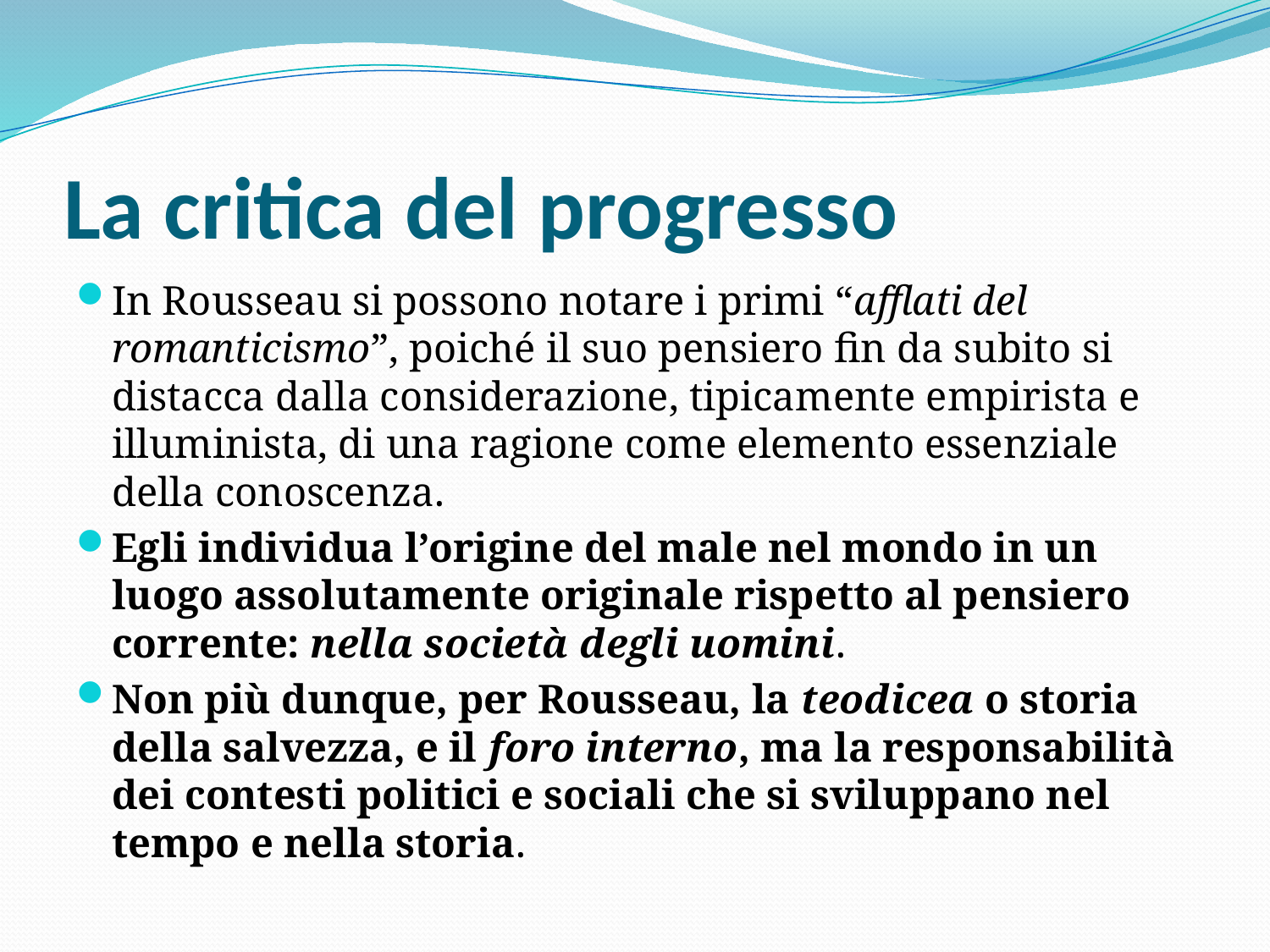

# La critica del progresso
In Rousseau si possono notare i primi “afflati del romanticismo”, poiché il suo pensiero fin da subito si distacca dalla considerazione, tipicamente empirista e illuminista, di una ragione come elemento essenziale della conoscenza.
Egli individua l’origine del male nel mondo in un luogo assolutamente originale rispetto al pensiero corrente: nella società degli uomini.
Non più dunque, per Rousseau, la teodicea o storia della salvezza, e il foro interno, ma la responsabilità dei contesti politici e sociali che si sviluppano nel tempo e nella storia.